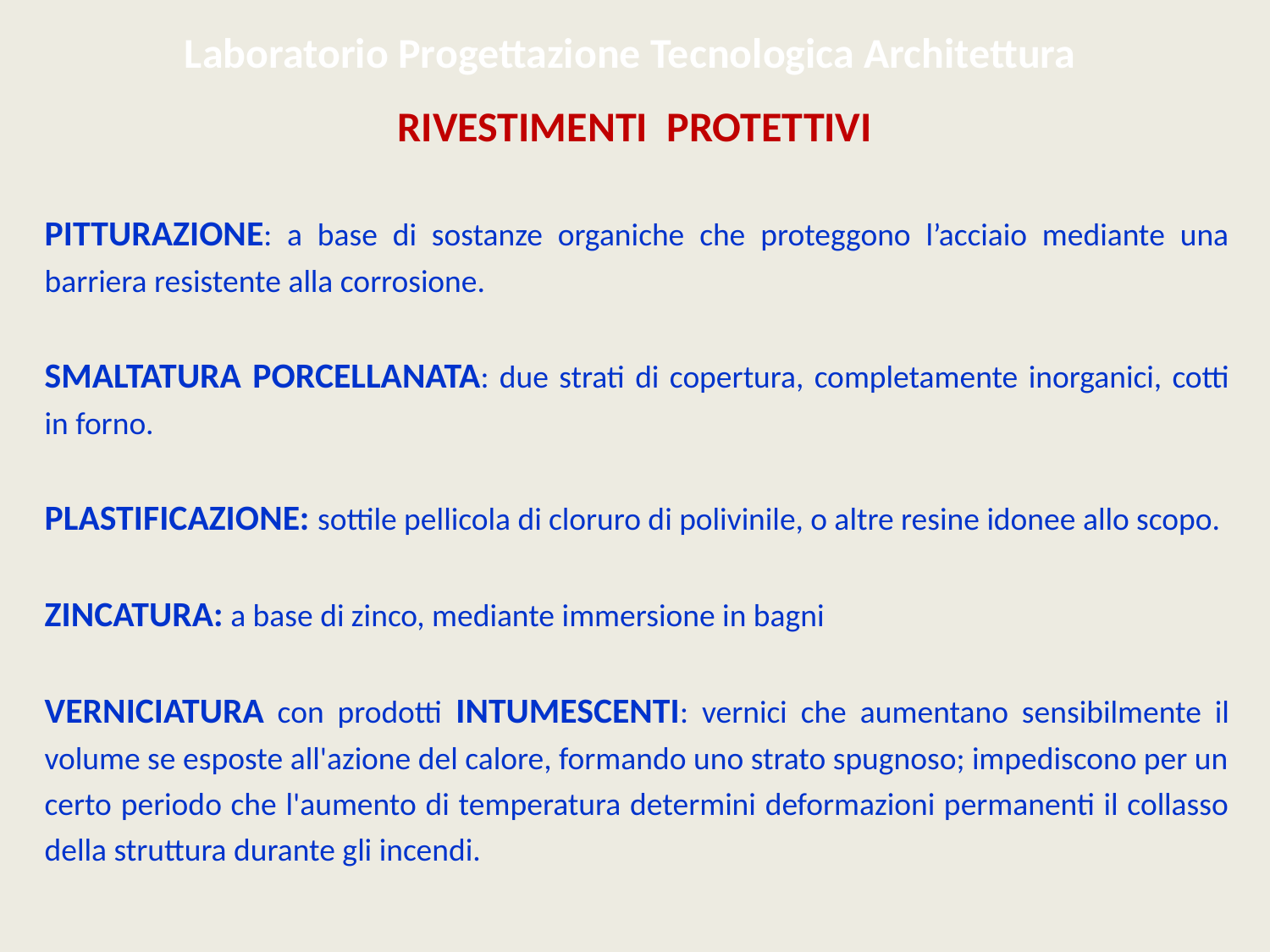

Laboratorio Progettazione Tecnologica Architettura
RIVESTIMENTI  PROTETTIVI
pitturazione: a base di sostanze organiche che proteggono l’acciaio mediante una barriera resistente alla corrosione.

smaltatura porcellanata: due strati di copertura, completamente inorganici, cotti in forno.

plastificazione: sottile pellicola di cloruro di polivinile, o altre resine idonee allo scopo.

zincatura: a base di zinco, mediante immersione in bagni

verniciatura con prodotti intumescenti: vernici che aumentano sensibilmente il volume se esposte all'azione del calore, formando uno strato spugnoso; impediscono per un certo periodo che l'aumento di temperatura determini deformazioni permanenti il collasso della struttura durante gli incendi.